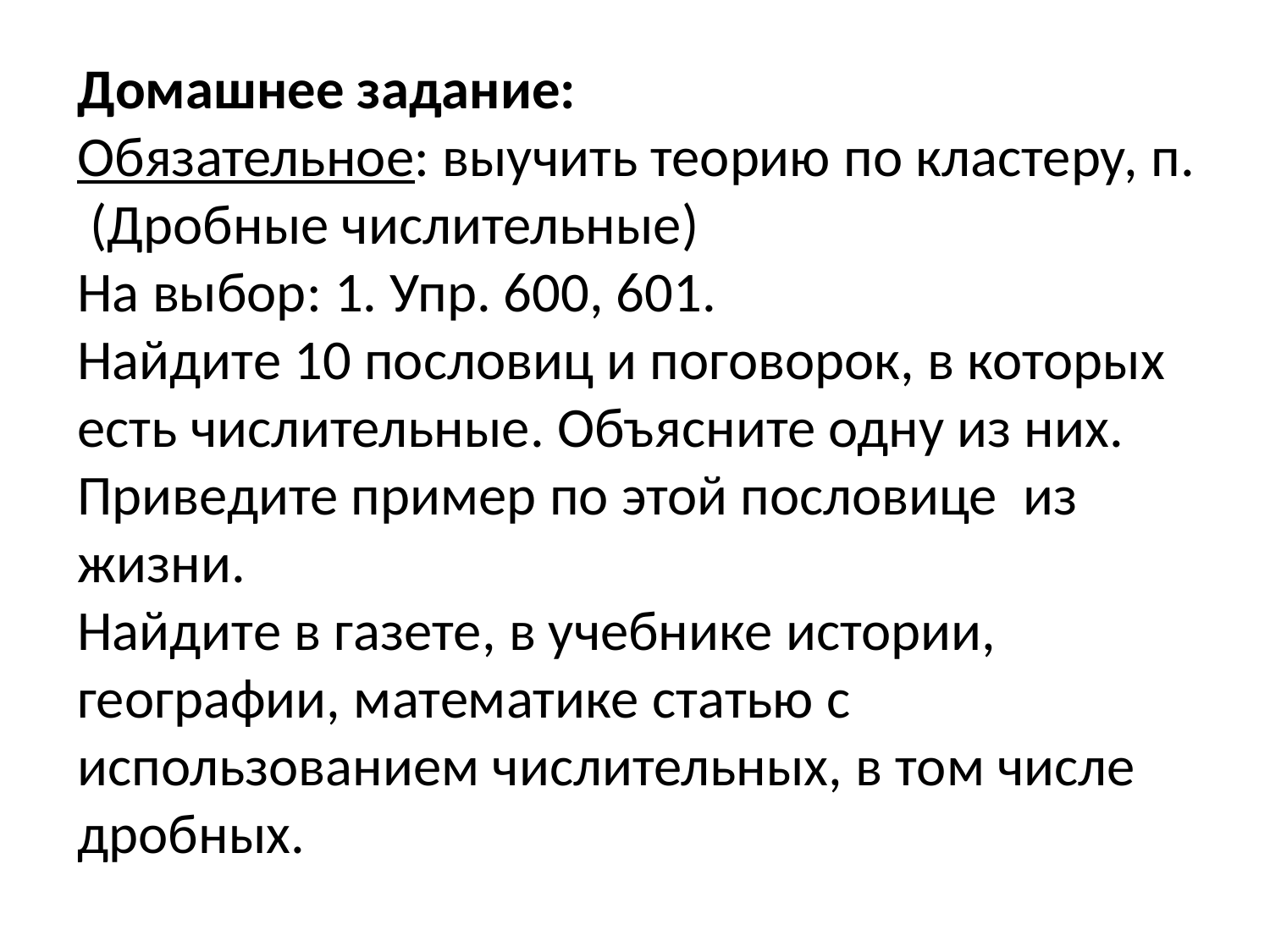

Домашнее задание:
Обязательное: выучить теорию по кластеру, п.    (Дробные числительные)
На выбор: 1. Упр. 600, 601.
Найдите 10 пословиц и поговорок, в которых есть числительные. Объясните одну из них. Приведите пример по этой пословице  из жизни.
Найдите в газете, в учебнике истории, географии, математике статью с использованием числительных, в том числе дробных.